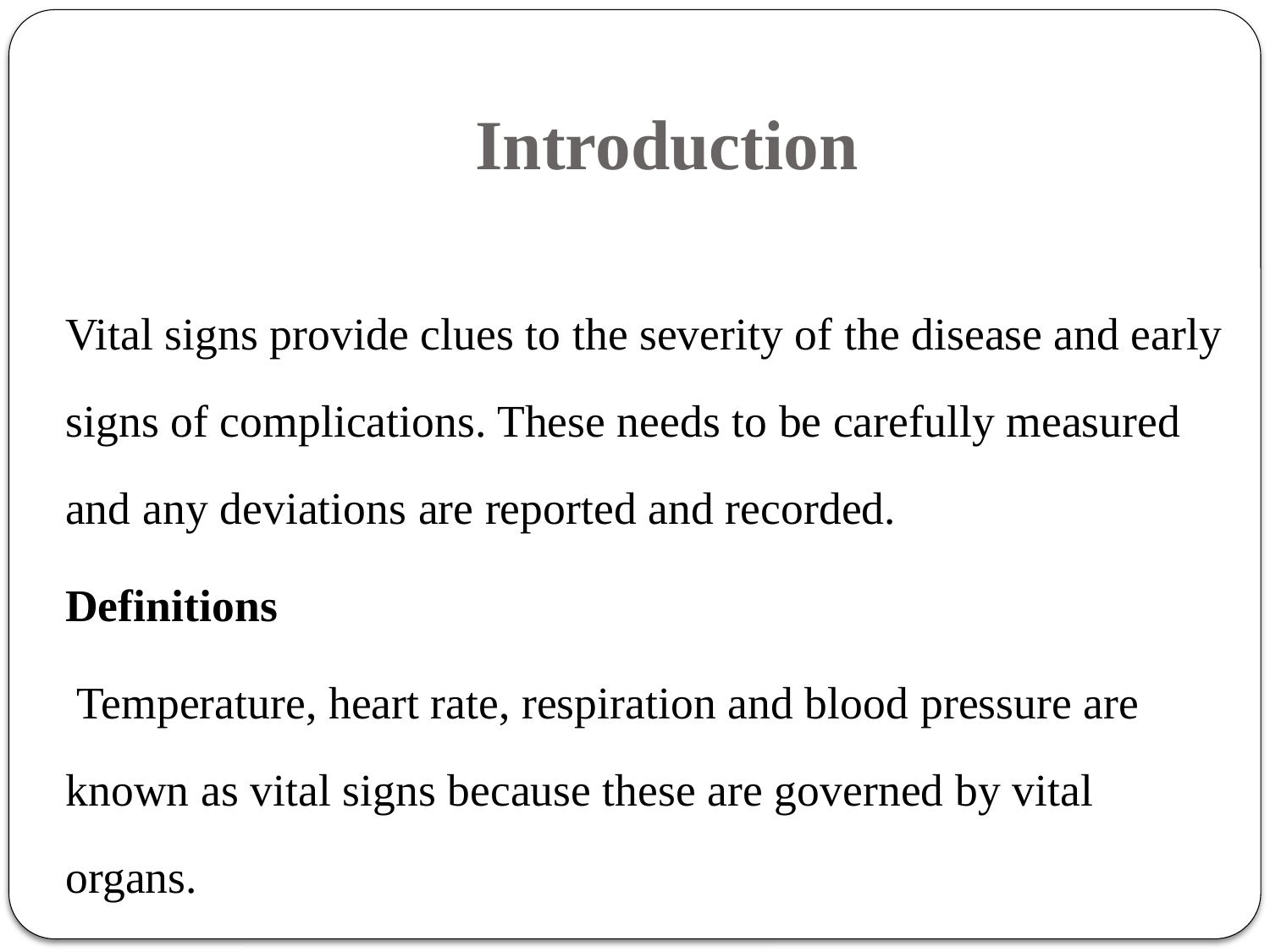

# Introduction

Vital signs provide clues to the severity of the disease and early signs of complications. These needs to be carefully measured and any deviations are reported and recorded.
Definitions
 Temperature, heart rate, respiration and blood pressure are known as vital signs because these are governed by vital organs.